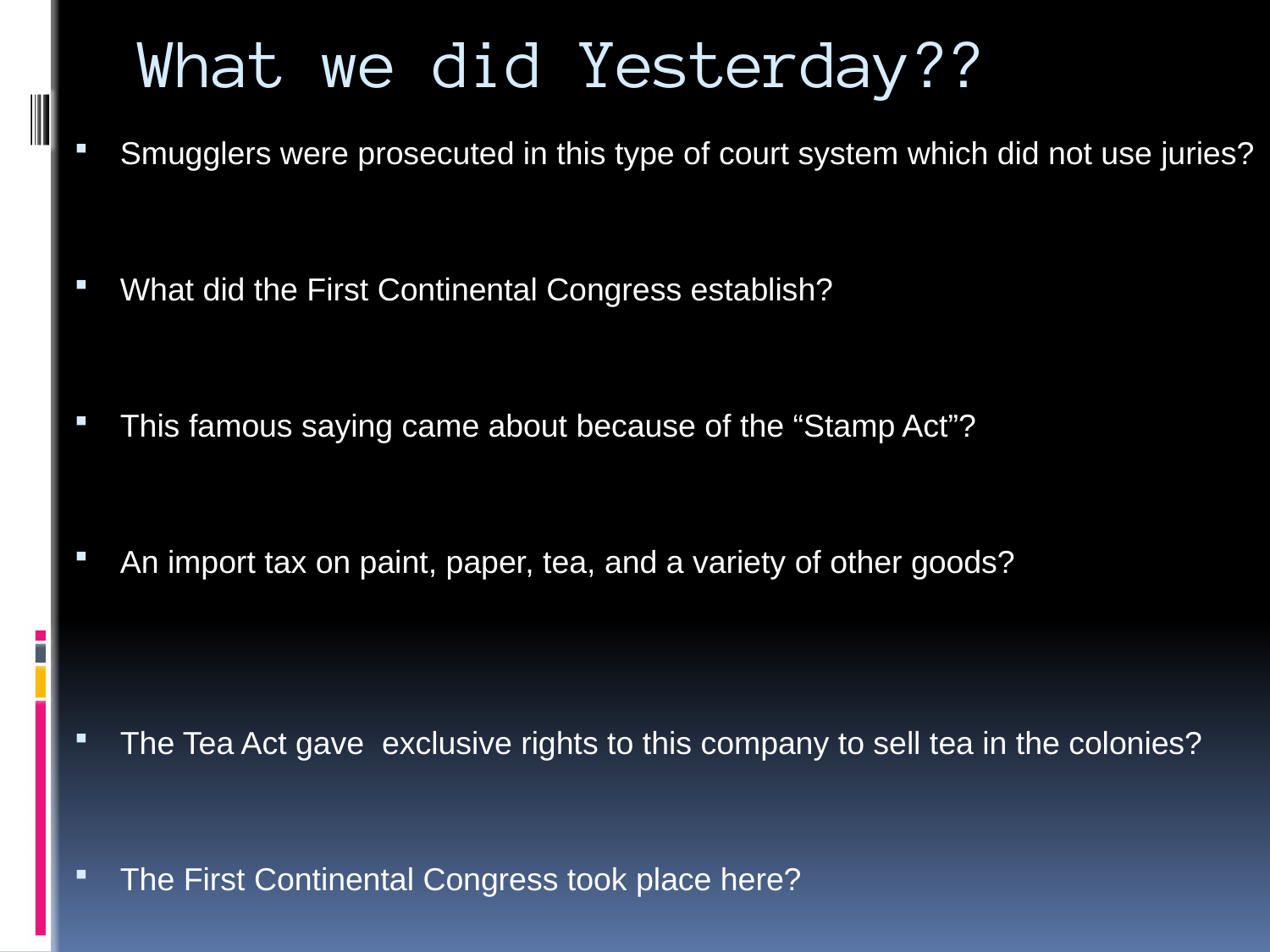

# What we did Yesterday??
Smugglers were prosecuted in this type of court system which did not use juries?

What did the First Continental Congress establish?

This famous saying came about because of the “Stamp Act”?

An import tax on paint, paper, tea, and a variety of other goods?

The Tea Act gave  exclusive rights to this company to sell tea in the colonies?

The First Continental Congress took place here?